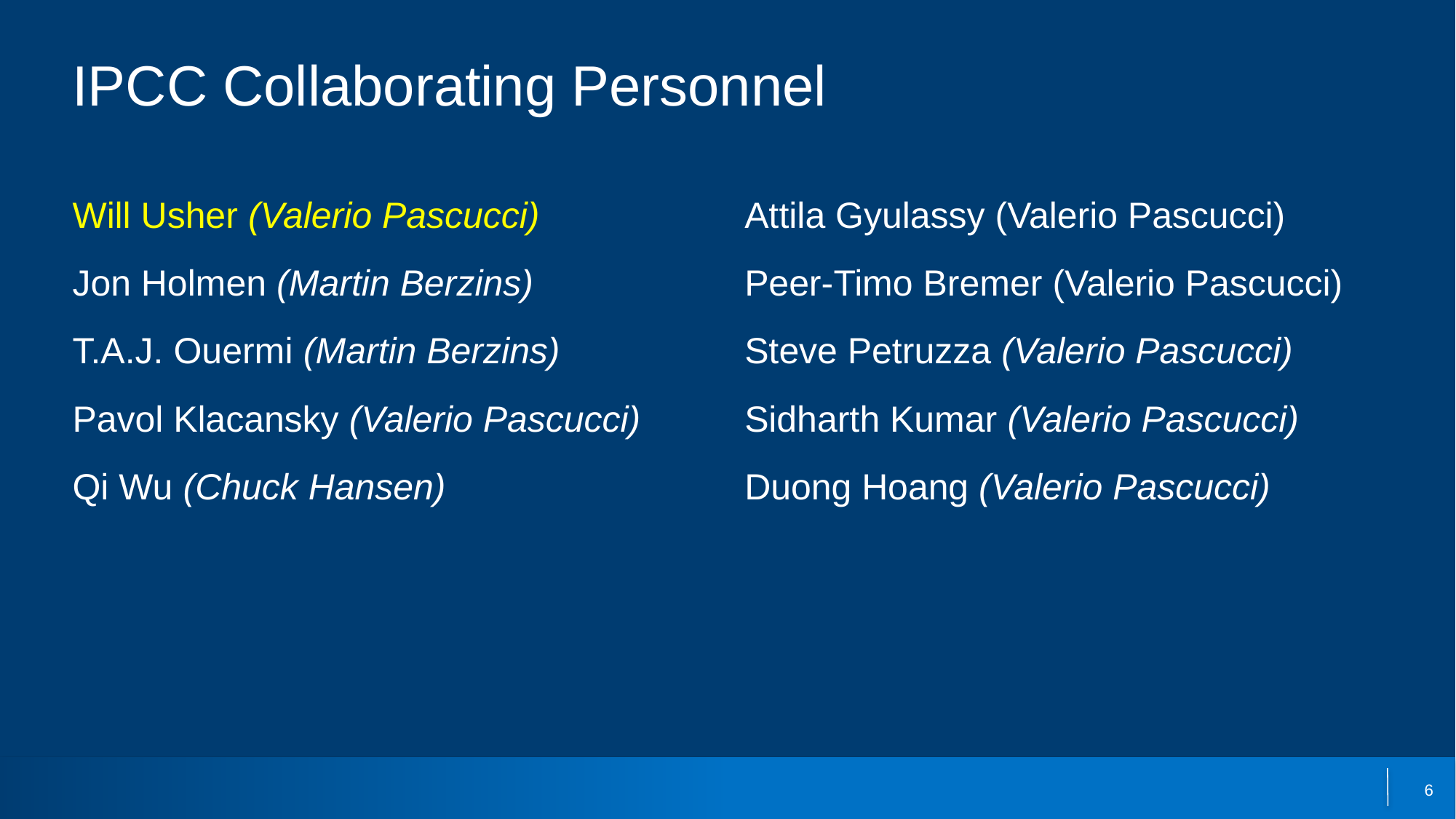

# IPCC Collaborating Personnel
Will Usher (Valerio Pascucci)
Jon Holmen (Martin Berzins)
T.A.J. Ouermi (Martin Berzins)
Pavol Klacansky (Valerio Pascucci)
Qi Wu (Chuck Hansen)
Attila Gyulassy (Valerio Pascucci)
Peer-Timo Bremer (Valerio Pascucci)
Steve Petruzza (Valerio Pascucci)
Sidharth Kumar (Valerio Pascucci)
Duong Hoang (Valerio Pascucci)

6